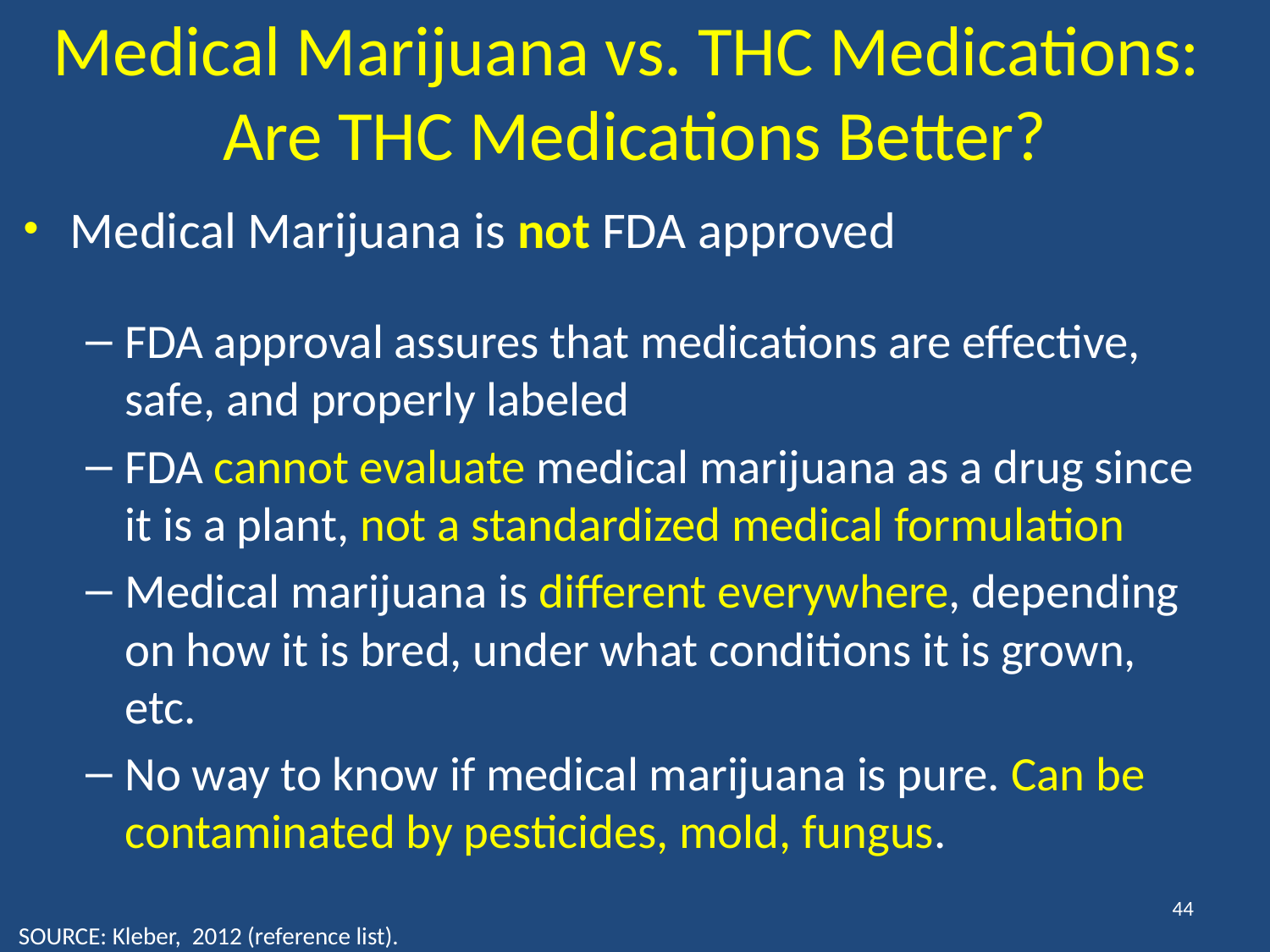

# Medical Marijuana vs. THC Medications: Are THC Medications Better?
Medical Marijuana is not FDA approved

FDA approval assures that medications are effective, safe, and properly labeled
FDA cannot evaluate medical marijuana as a drug since it is a plant, not a standardized medical formulation
Medical marijuana is different everywhere, depending on how it is bred, under what conditions it is grown, etc.
No way to know if medical marijuana is pure. Can be contaminated by pesticides, mold, fungus.
44
SOURCE: Kleber,  2012 (reference list).